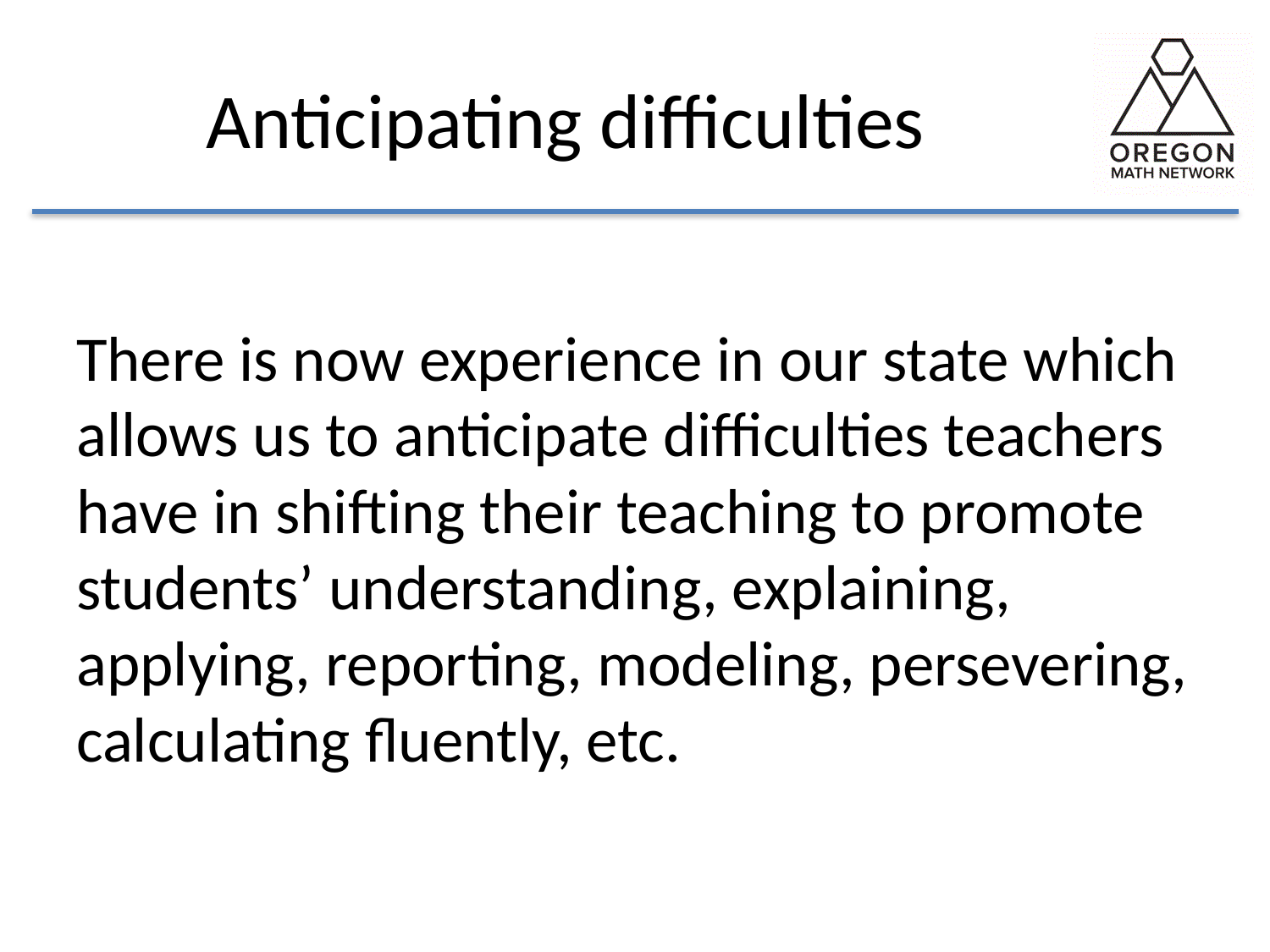

# Anticipating difficulties

There is now experience in our state which allows us to anticipate difficulties teachers have in shifting their teaching to promote students’ understanding, explaining, applying, reporting, modeling, persevering, calculating fluently, etc.